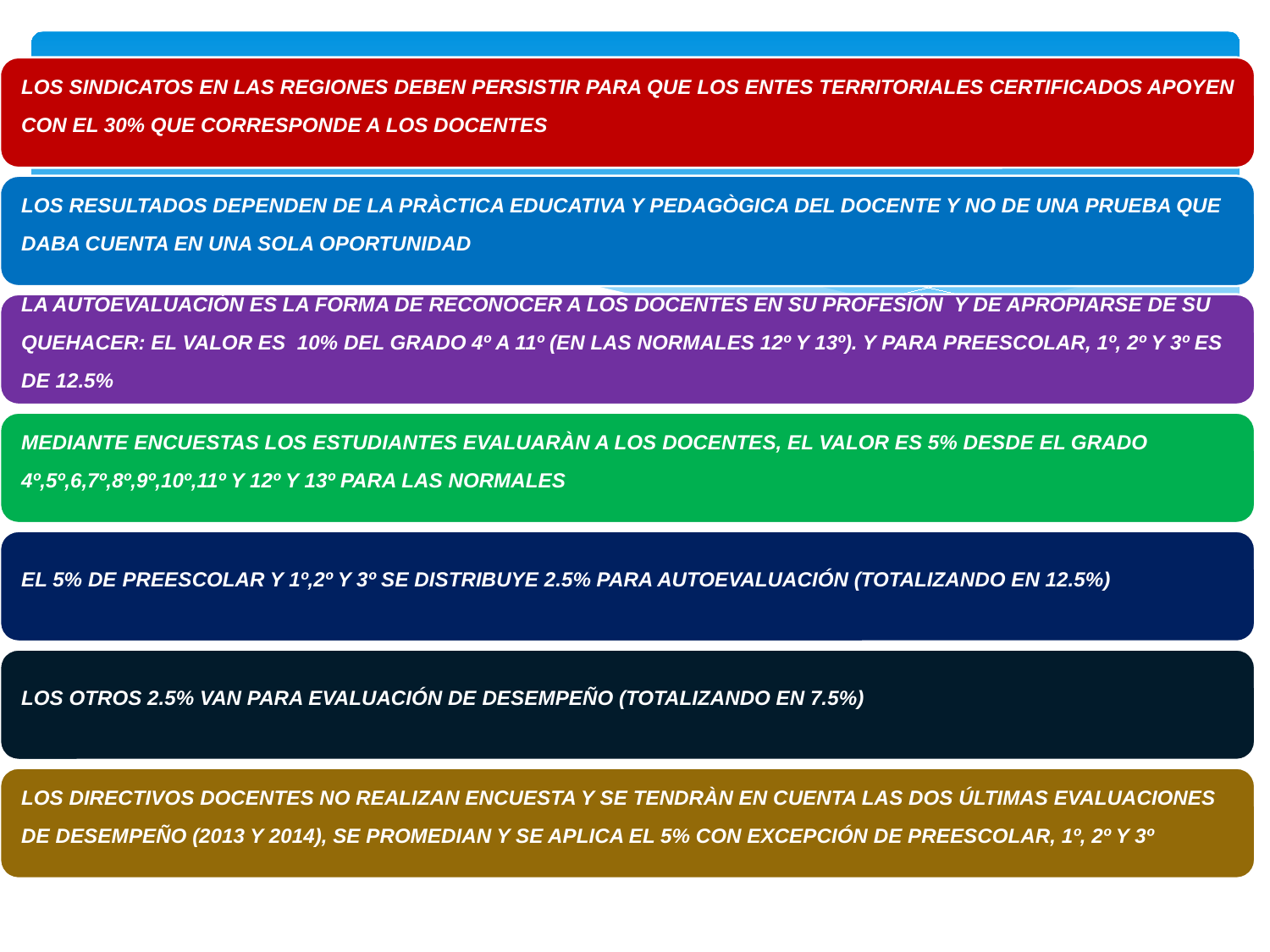

LOS SINDICATOS EN LAS REGIONES DEBEN PERSISTIR PARA QUE LOS ENTES TERRITORIALES CERTIFICADOS APOYEN CON EL 30% QUE CORRESPONDE A LOS DOCENTES
LOS RESULTADOS DEPENDEN DE LA PRÀCTICA EDUCATIVA Y PEDAGÒGICA DEL DOCENTE Y NO DE UNA PRUEBA QUE DABA CUENTA EN UNA SOLA OPORTUNIDAD
LA AUTOEVALUACIÓN ES LA FORMA DE RECONOCER A LOS DOCENTES EN SU PROFESIÓN  Y DE APROPIARSE DE SU QUEHACER: EL VALOR ES  10% DEL GRADO 4º A 11º (EN LAS NORMALES 12º Y 13º). Y PARA PREESCOLAR, 1º, 2º Y 3º ES DE 12.5%
MEDIANTE ENCUESTAS LOS ESTUDIANTES EVALUARÀN A LOS DOCENTES, EL VALOR ES 5% DESDE EL GRADO 4º,5º,6,7º,8º,9º,10º,11º Y 12º Y 13º PARA LAS NORMALES
EL 5% DE PREESCOLAR Y 1º,2º Y 3º SE DISTRIBUYE 2.5% PARA AUTOEVALUACIÓN (TOTALIZANDO EN 12.5%)
LOS OTROS 2.5% VAN PARA EVALUACIÓN DE DESEMPEÑO (TOTALIZANDO EN 7.5%)
LOS DIRECTIVOS DOCENTES NO REALIZAN ENCUESTA Y SE TENDRÀN EN CUENTA LAS DOS ÚLTIMAS EVALUACIONES DE DESEMPEÑO (2013 Y 2014), SE PROMEDIAN Y SE APLICA EL 5% CON EXCEPCIÓN DE PREESCOLAR, 1º, 2º Y 3º